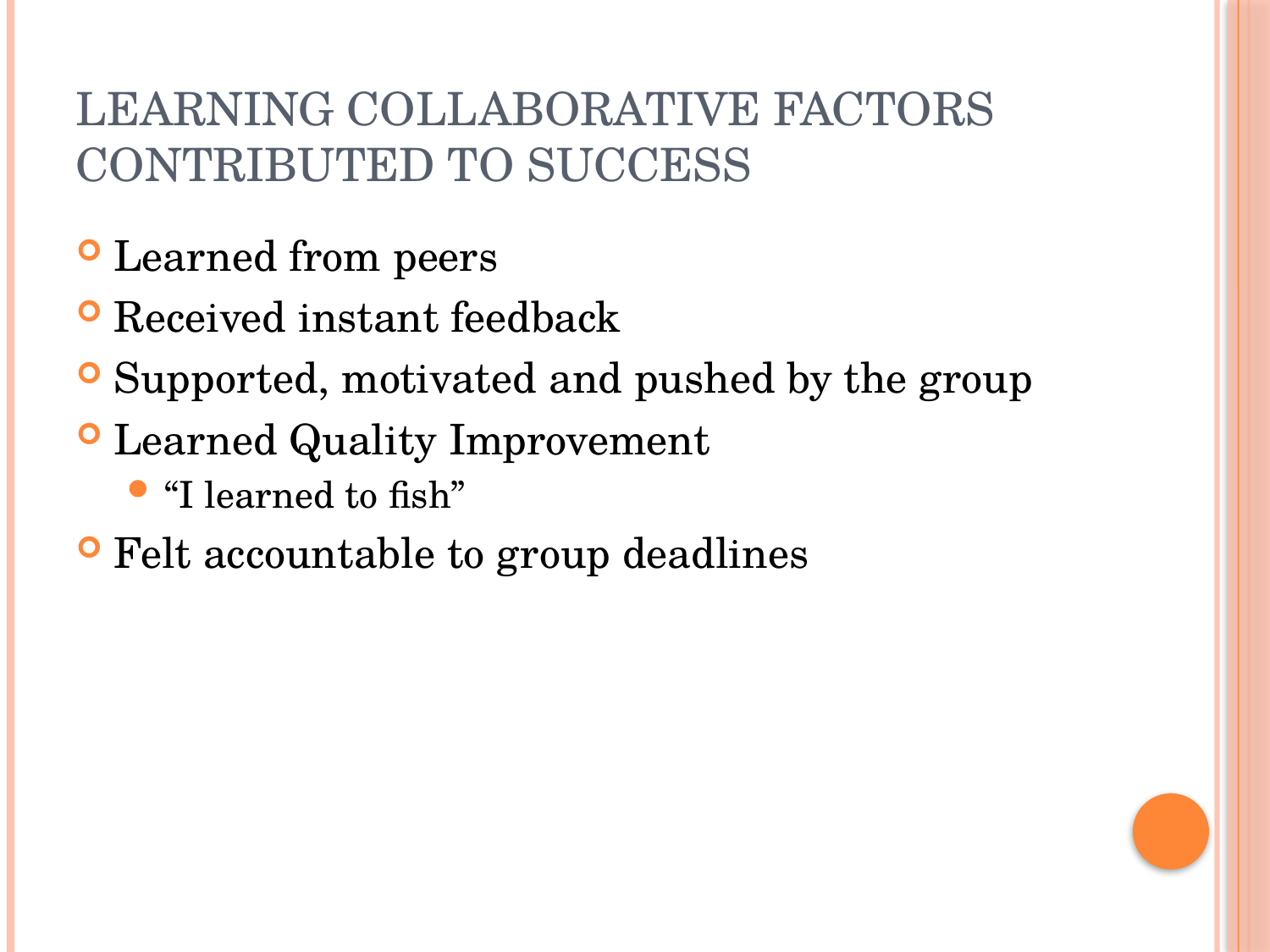

# Learning Collaborative Factors Contributed to Success
Learned from peers
Received instant feedback
Supported, motivated and pushed by the group
Learned Quality Improvement
“I learned to fish”
Felt accountable to group deadlines